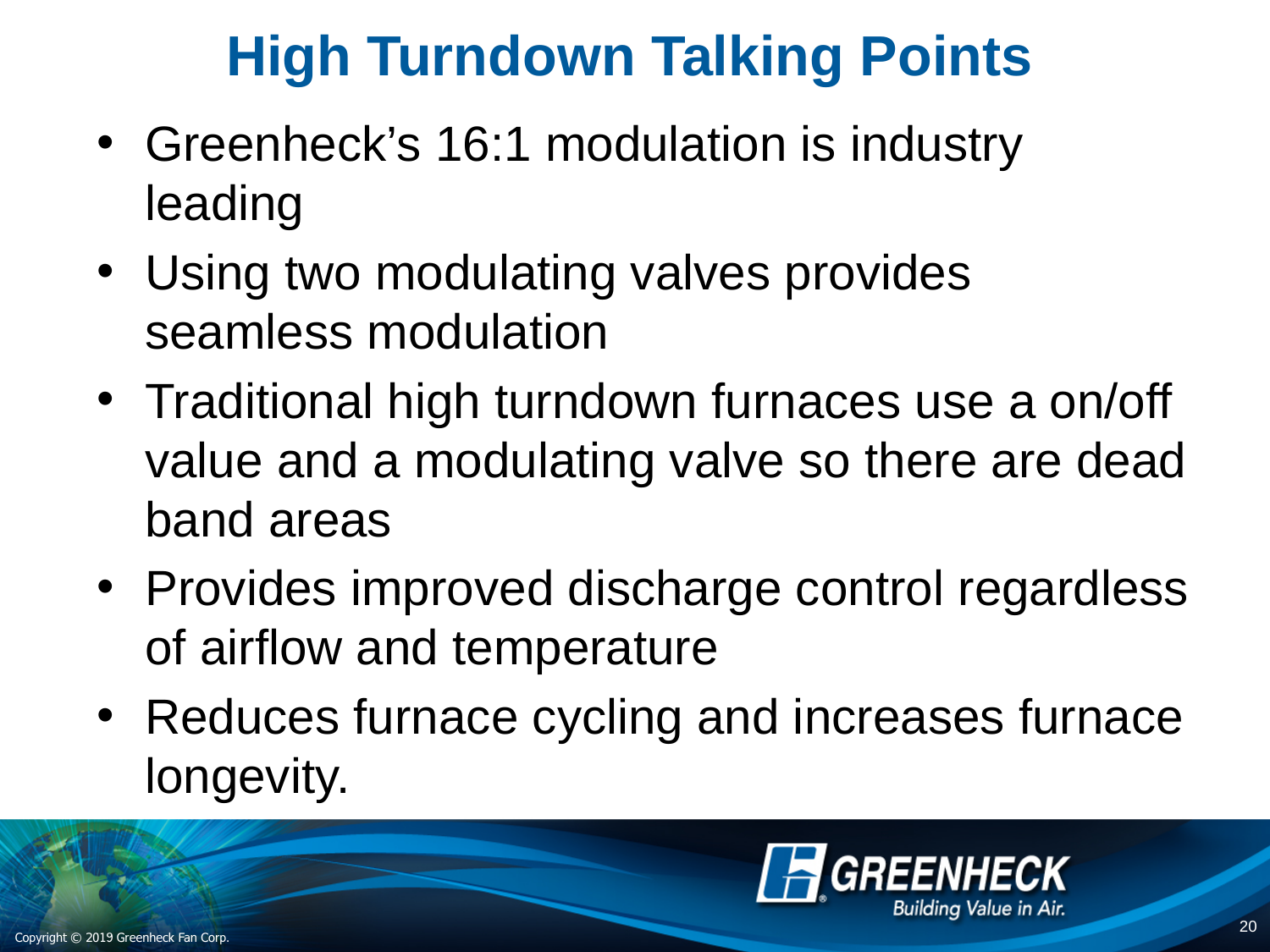

# High Turndown Talking Points
Greenheck’s 16:1 modulation is industry leading
Using two modulating valves provides seamless modulation
Traditional high turndown furnaces use a on/off value and a modulating valve so there are dead band areas
Provides improved discharge control regardless of airflow and temperature
Reduces furnace cycling and increases furnace longevity.

20